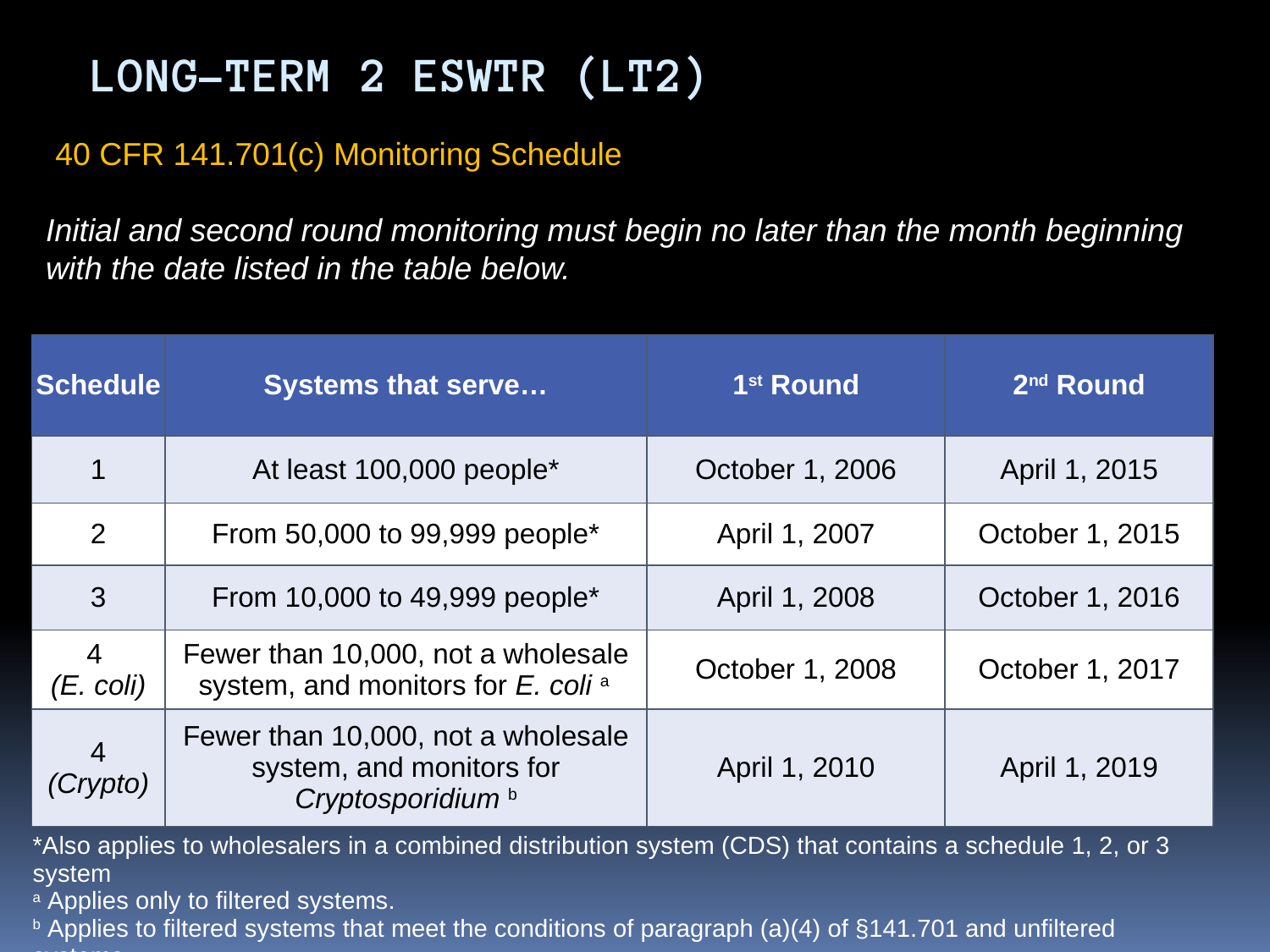

Long-term 2 ESWTR (LT2)
40 CFR 141.701(c) Monitoring Schedule

Initial and second round monitoring must begin no later than the month beginning with the date listed in the table below.

|  |  |  |  |
| --- | --- | --- | --- |
| Schedule | Systems that serve… | 1st Round | 2nd Round |
| 1 | At least 100,000 people\* | October 1, 2006 | April 1, 2015 |
| 2 | From 50,000 to 99,999 people\* | April 1, 2007 | October 1, 2015 |
| 3 | From 10,000 to 49,999 people\* | April 1, 2008 | October 1, 2016 |
| 4 (E. coli) | Fewer than 10,000, not a wholesale system, and monitors for E. coli a | October 1, 2008 | October 1, 2017 |
| 4 (Crypto) | Fewer than 10,000, not a wholesale system, and monitors for Cryptosporidium b | April 1, 2010 | April 1, 2019 |
| \*Also applies to wholesalers in a combined distribution system (CDS) that contains a schedule 1, 2, or 3 system a Applies only to filtered systems. b Applies to filtered systems that meet the conditions of paragraph (a)(4) of §141.701 and unfiltered systems. |  |  |  |